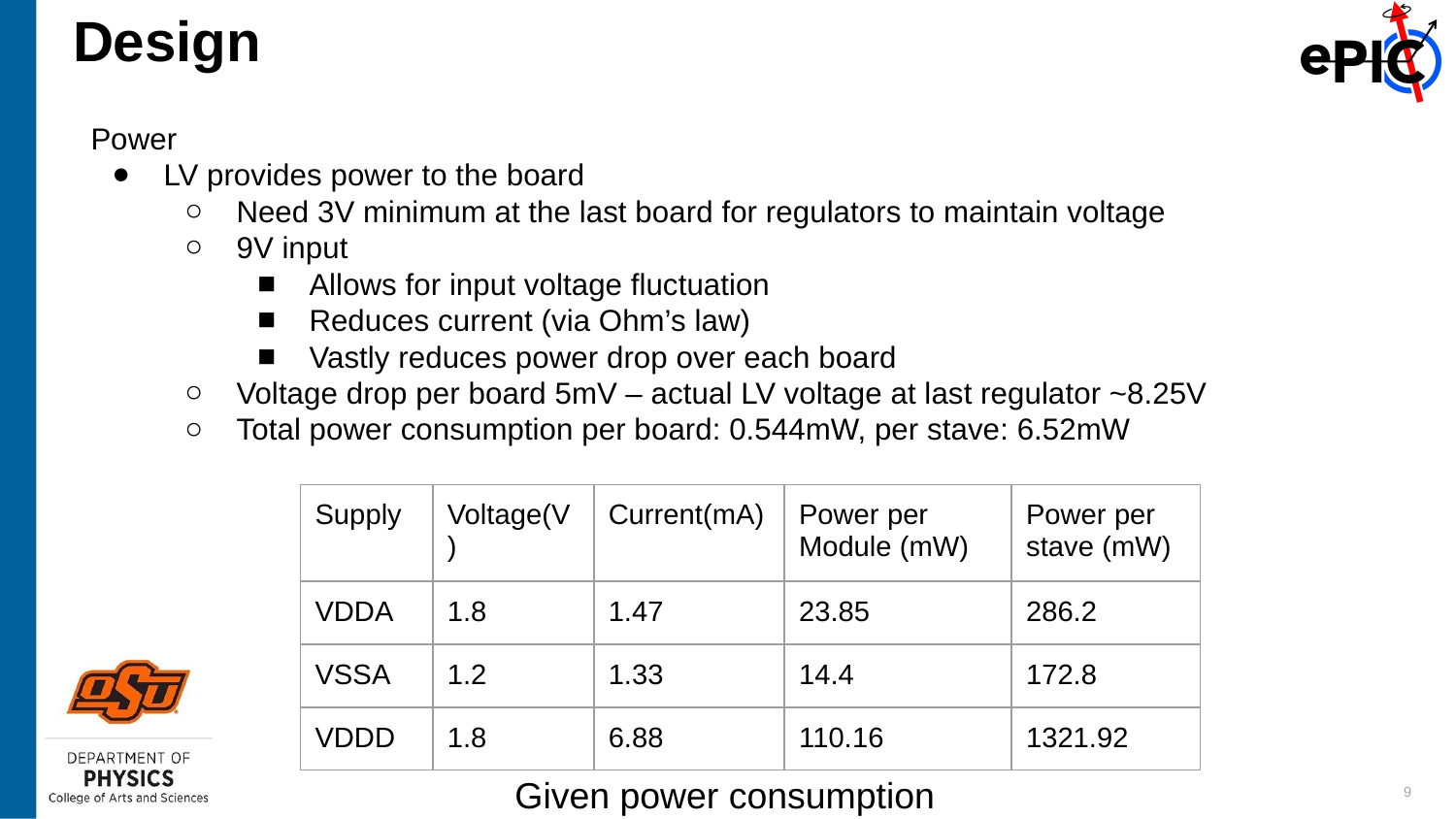

# Design
Power
LV provides power to the board
Need 3V minimum at the last board for regulators to maintain voltage
9V input
Allows for input voltage fluctuation
Reduces current (via Ohm’s law)
Vastly reduces power drop over each board
Voltage drop per board 5mV – actual LV voltage at last regulator ~8.25V
Total power consumption per board: 0.544mW, per stave: 6.52mW

| Supply | Voltage(V) | Current(mA) | Power per Module (mW) | Power per stave (mW) |
| --- | --- | --- | --- | --- |
| VDDA | 1.8 | 1.47 | 23.85 | 286.2 |
| VSSA | 1.2 | 1.33 | 14.4 | 172.8 |
| VDDD | 1.8 | 6.88 | 110.16 | 1321.92 |
Given power consumption
9